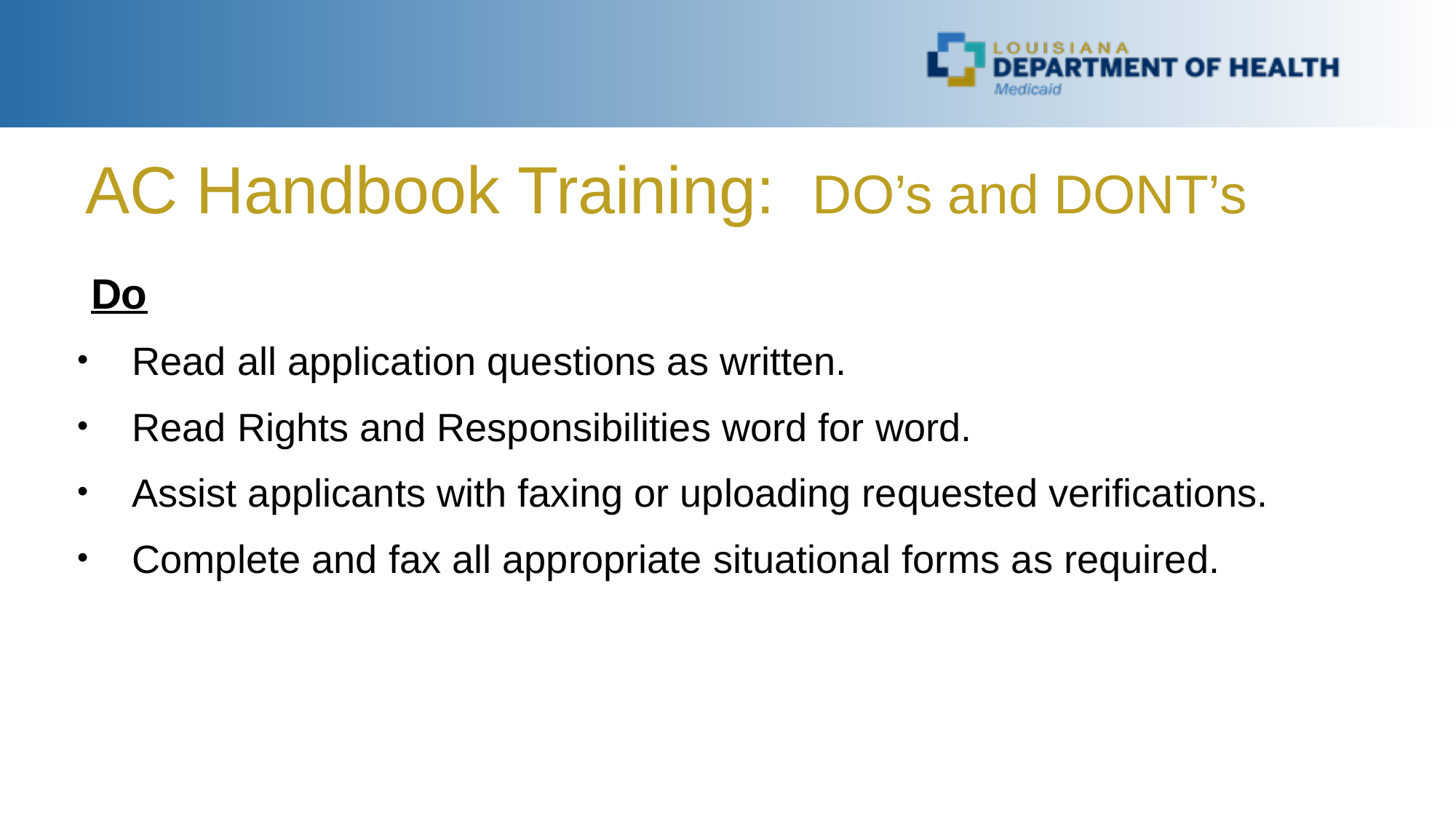

AC Handbook Training:  DO’s and DONT’s
Do
Read all application questions as written.
Read Rights and Responsibilities word for word.
Assist applicants with faxing or uploading requested verifications.
Complete and fax all appropriate situational forms as required.